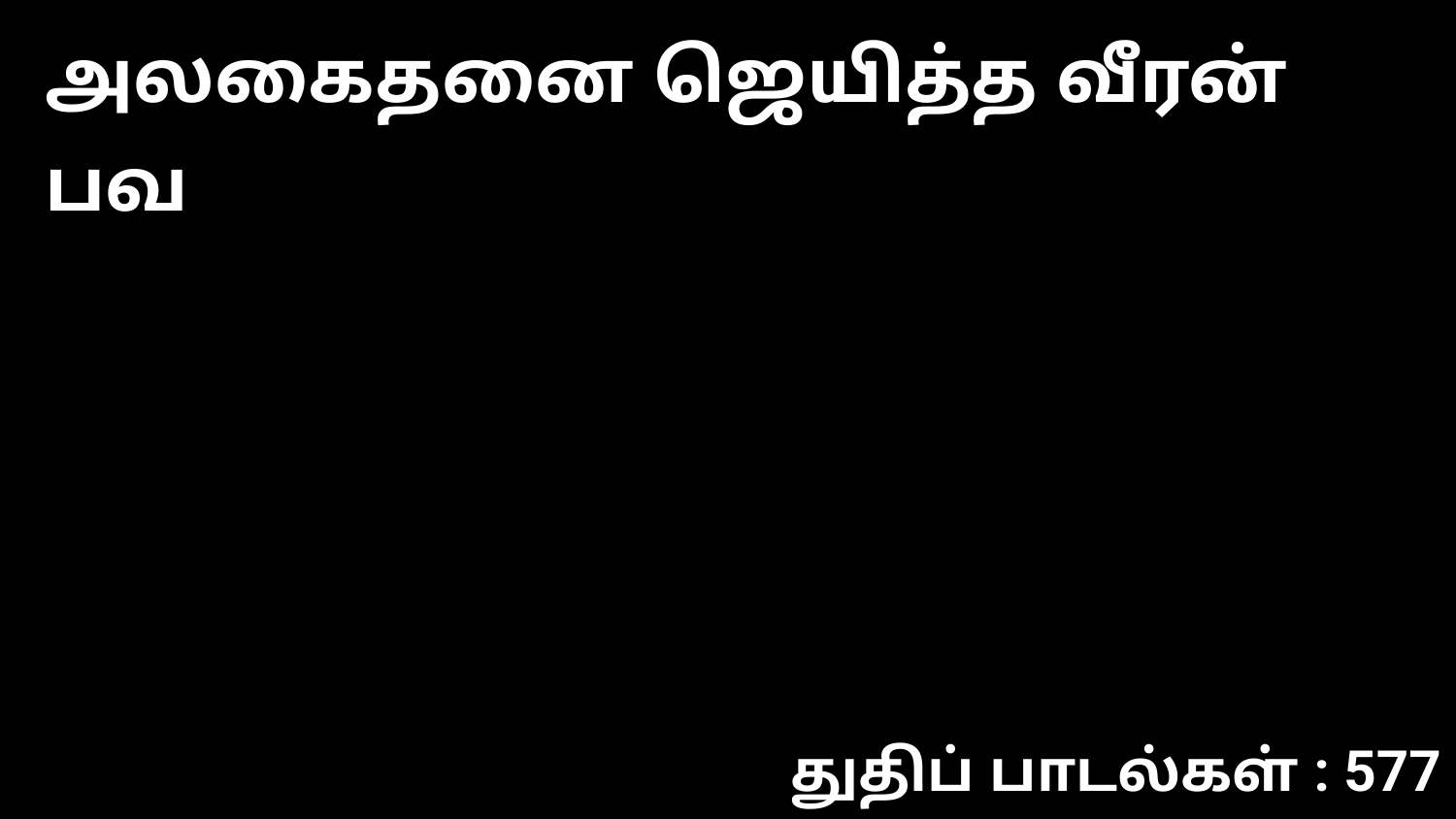

அலகைதனை ஜெயித்த வீரன் பவ
துதிப் பாடல்கள் : 577